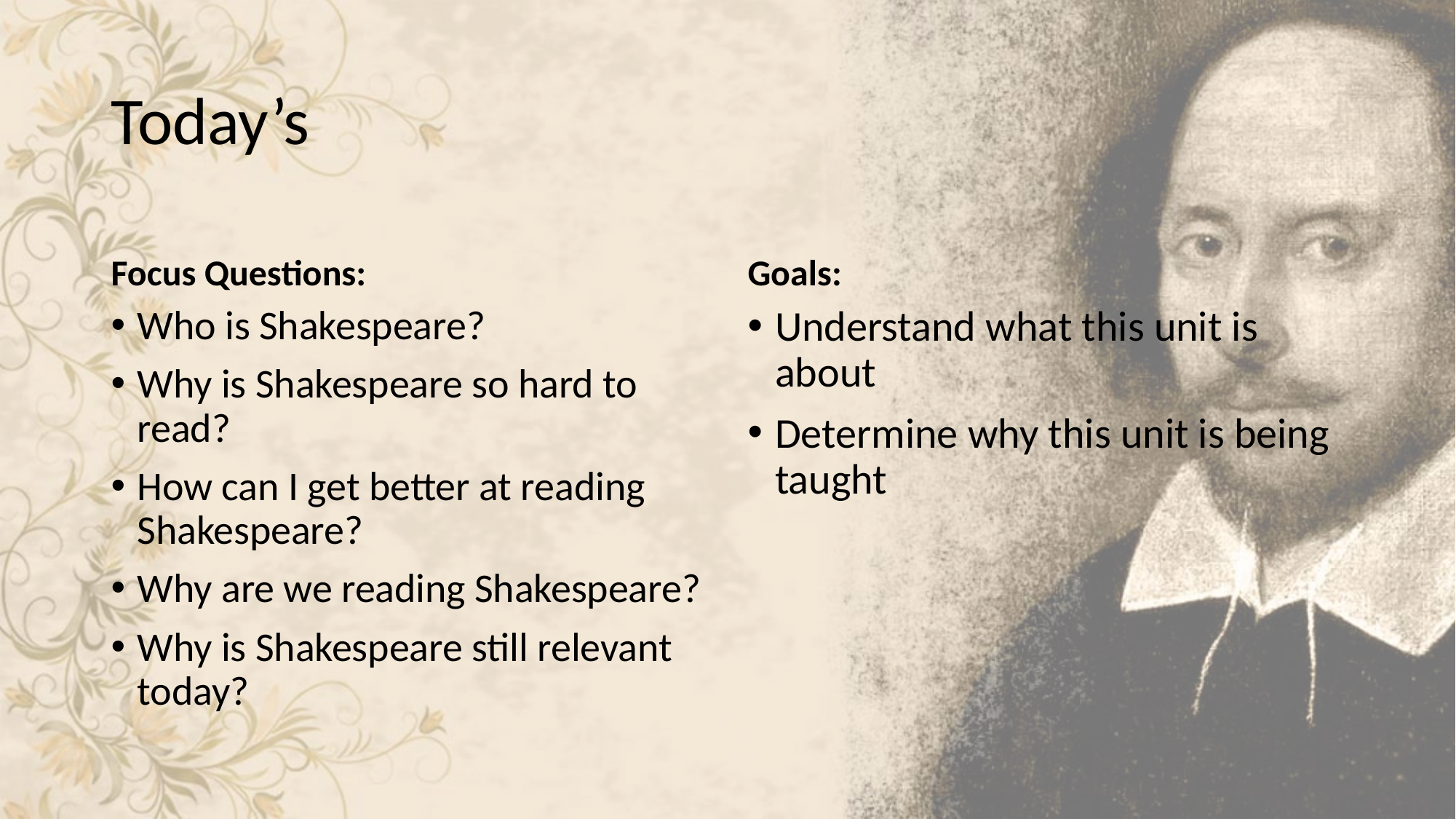

# Today’s
Focus Questions:
Goals:
Who is Shakespeare?
Why is Shakespeare so hard to read?
How can I get better at reading Shakespeare?
Why are we reading Shakespeare?
Why is Shakespeare still relevant today?
Understand what this unit is about
Determine why this unit is being taught